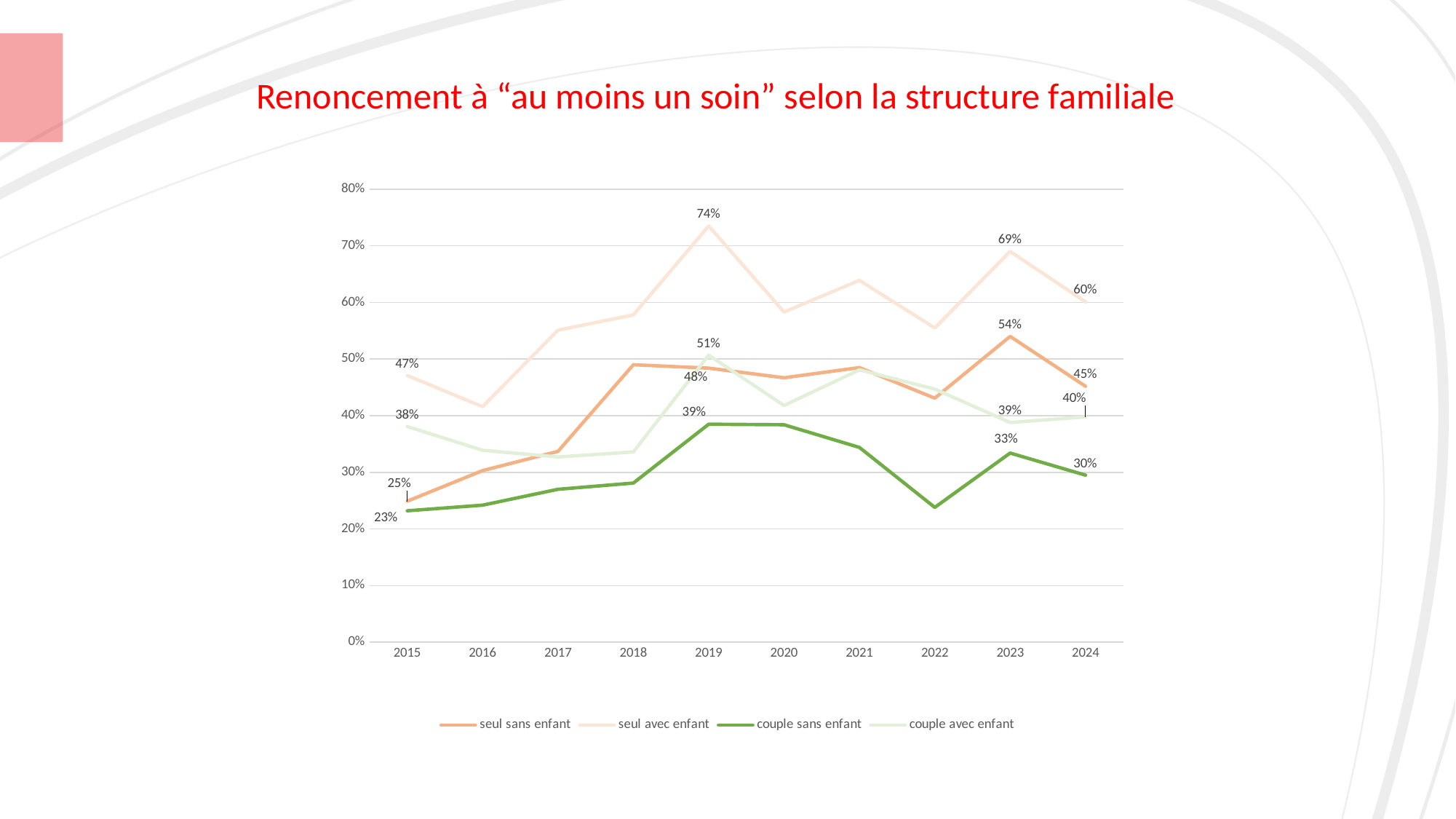

# Renoncement à “au moins un soin” selon la structure familiale

### Chart

| Category | seul sans enfant | seul avec enfant | couple sans enfant | couple avec enfant |
|---|---|---|---|---|
| 2015 | 0.249 | 0.471 | 0.232 | 0.381 |
| 2016 | 0.303 | 0.416 | 0.242 | 0.339 |
| 2017 | 0.337 | 0.551 | 0.27 | 0.327 |
| 2018 | 0.49 | 0.578 | 0.281 | 0.336 |
| 2019 | 0.484 | 0.735 | 0.385 | 0.507 |
| 2020 | 0.467 | 0.583 | 0.384 | 0.418 |
| 2021 | 0.485 | 0.639 | 0.344 | 0.481 |
| 2022 | 0.431 | 0.555 | 0.238 | 0.447 |
| 2023 | 0.54 | 0.69 | 0.334 | 0.388 |
| 2024 | 0.452 | 0.601 | 0.295 | 0.398 |